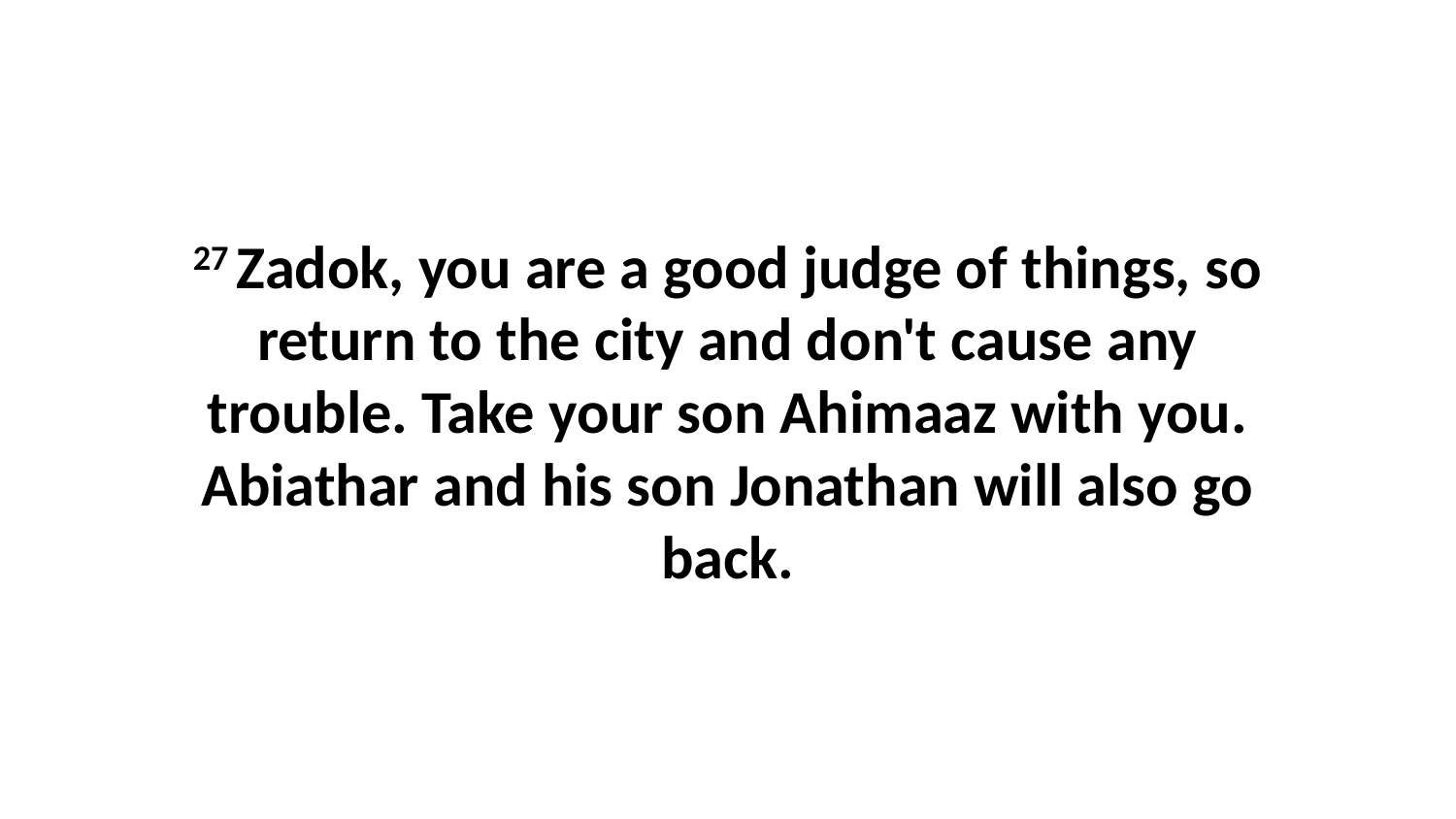

27 Zadok, you are a good judge of things, so return to the city and don't cause any trouble. Take your son Ahimaaz with you. Abiathar and his son Jonathan will also go back.